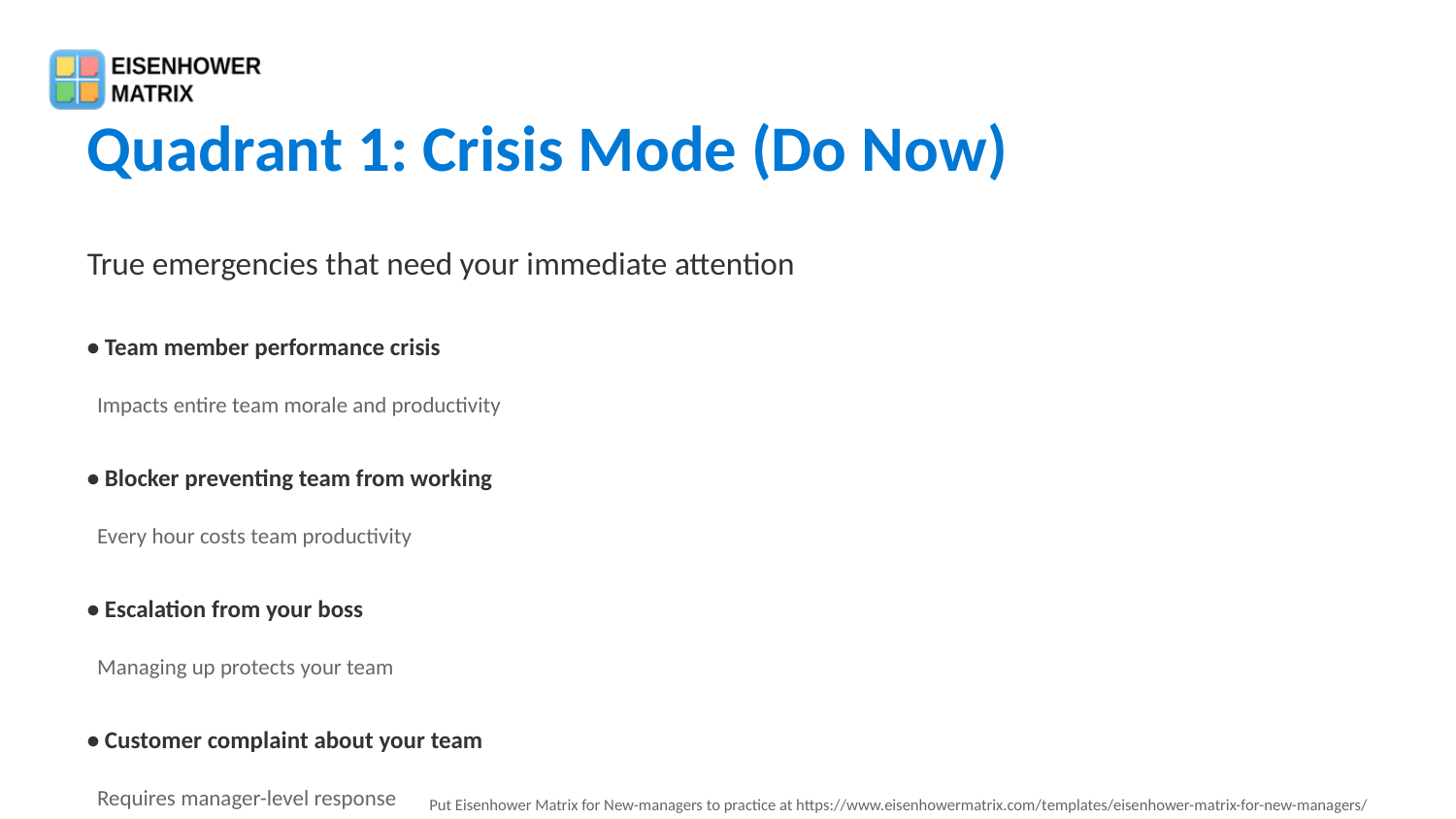

Quadrant 1: Crisis Mode (Do Now)
True emergencies that need your immediate attention
• Team member performance crisis
  Impacts entire team morale and productivity
• Blocker preventing team from working
  Every hour costs team productivity
• Escalation from your boss
  Managing up protects your team
• Customer complaint about your team
  Requires manager-level response